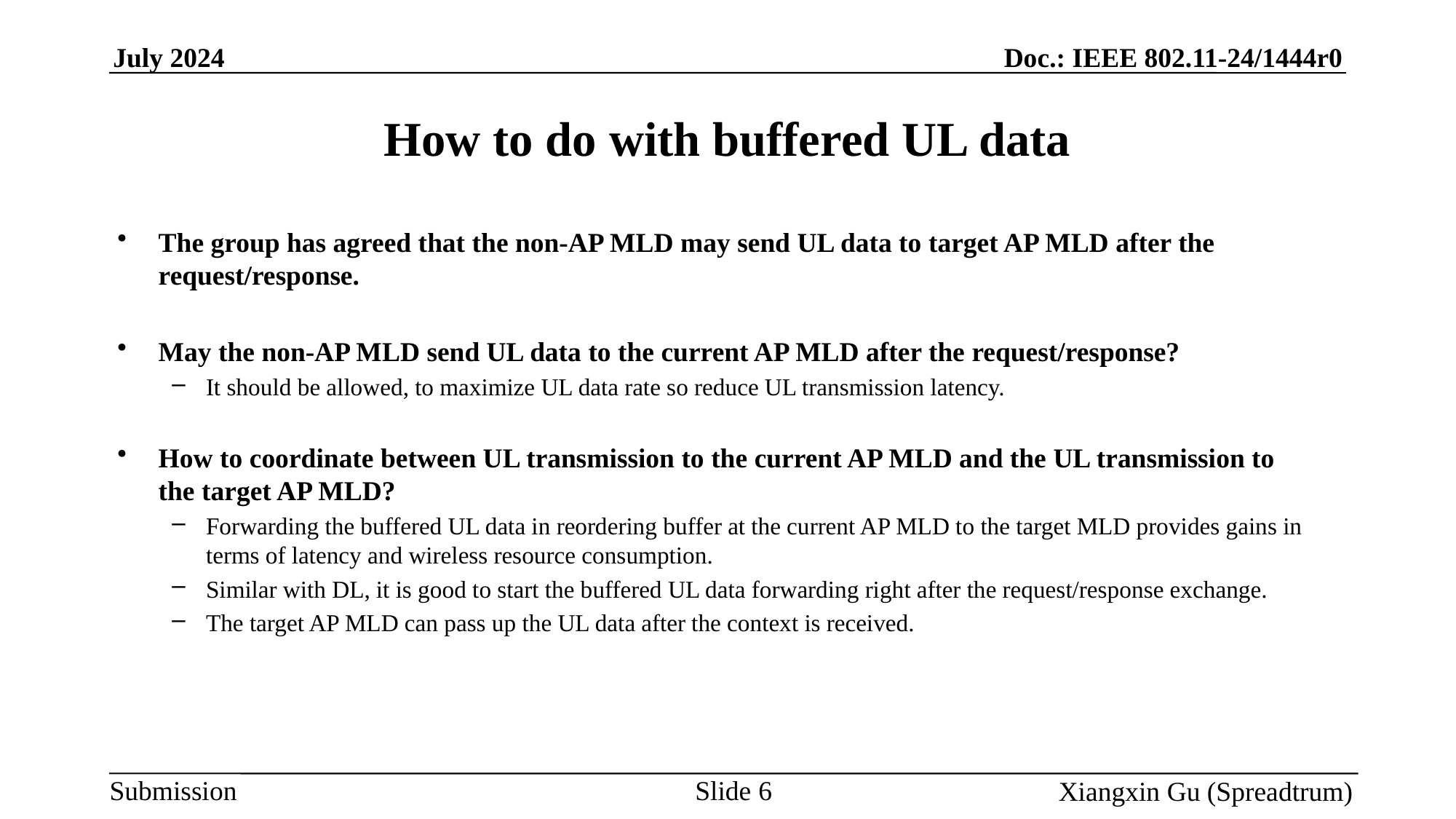

# How to do with buffered UL data

The group has agreed that the non-AP MLD may send UL data to target AP MLD after the request/response.

May the non-AP MLD send UL data to the current AP MLD after the request/response?
It should be allowed, to maximize UL data rate so reduce UL transmission latency.

How to coordinate between UL transmission to the current AP MLD and the UL transmission to the target AP MLD?
Forwarding the buffered UL data in reordering buffer at the current AP MLD to the target MLD provides gains in terms of latency and wireless resource consumption.
Similar with DL, it is good to start the buffered UL data forwarding right after the request/response exchange.
The target AP MLD can pass up the UL data after the context is received.
Slide 6
Xiangxin Gu (Spreadtrum)